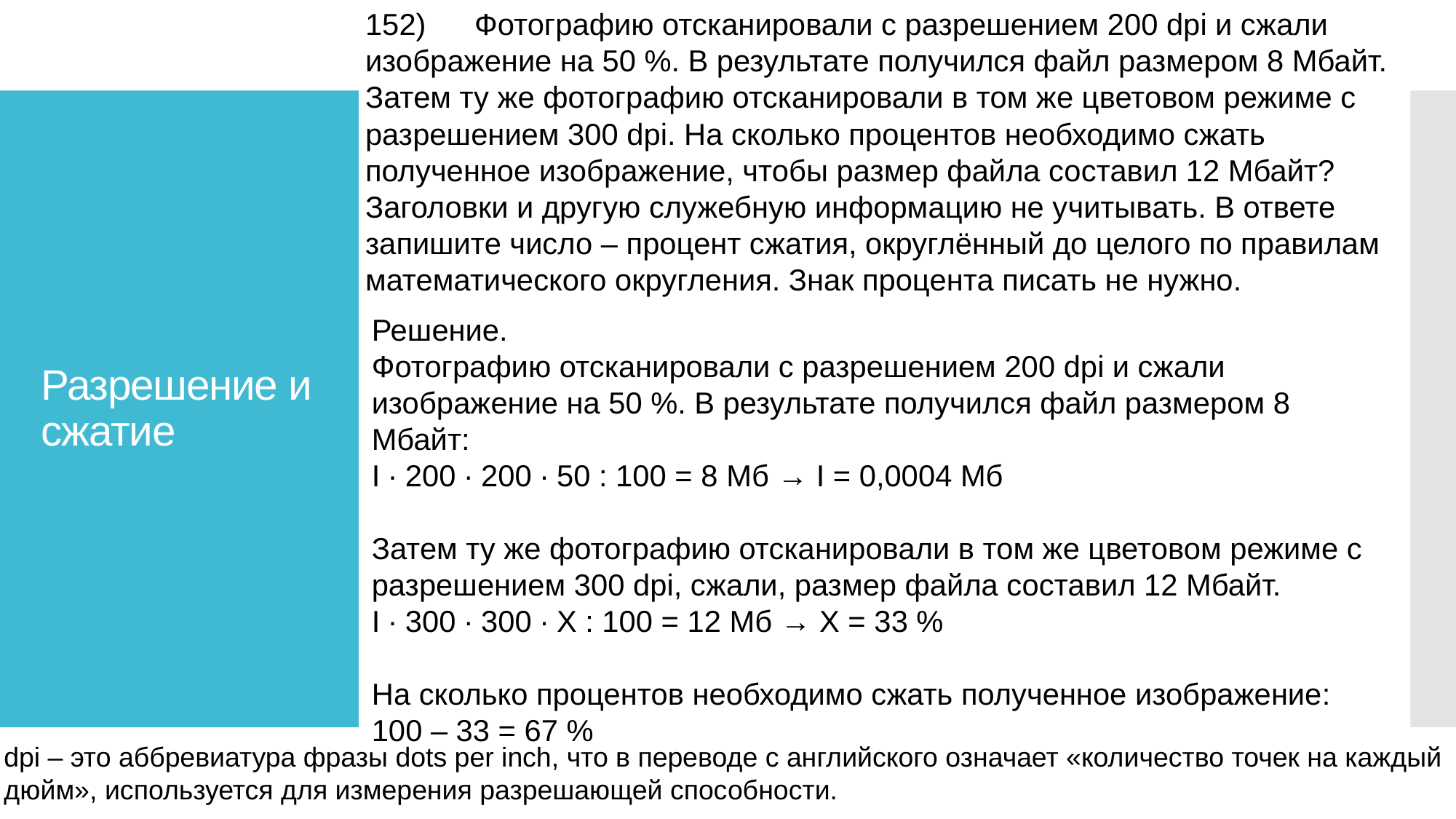

152)	Фотографию отсканировали с разрешением 200 dpi и сжали изображение на 50 %. В результате получился файл размером 8 Мбайт. Затем ту же фотографию отсканировали в том же цветовом режиме с разрешением 300 dpi. На сколько процентов необходимо сжать полученное изображение, чтобы размер файла составил 12 Мбайт? Заголовки и другую служебную информацию не учитывать. В ответе запишите число – процент сжатия, округлённый до целого по правилам математического округления. Знак процента писать не нужно.
# Разрешение и сжатие
Решение.
Фотографию отсканировали с разрешением 200 dpi и сжали изображение на 50 %. В результате получился файл размером 8 Мбайт:
I ∙ 200 ∙ 200 ∙ 50 : 100 = 8 Мб → I = 0,0004 Мб

Затем ту же фотографию отсканировали в том же цветовом режиме с разрешением 300 dpi, сжали, размер файла составил 12 Мбайт.
I ∙ 300 ∙ 300 ∙ X : 100 = 12 Мб → X = 33 %

На сколько процентов необходимо сжать полученное изображение:
100 – 33 = 67 %
dpi – это аббревиатура фразы dots per inch, что в переводе с английского означает «количество точек на каждый дюйм», используется для измерения разрешающей способности.